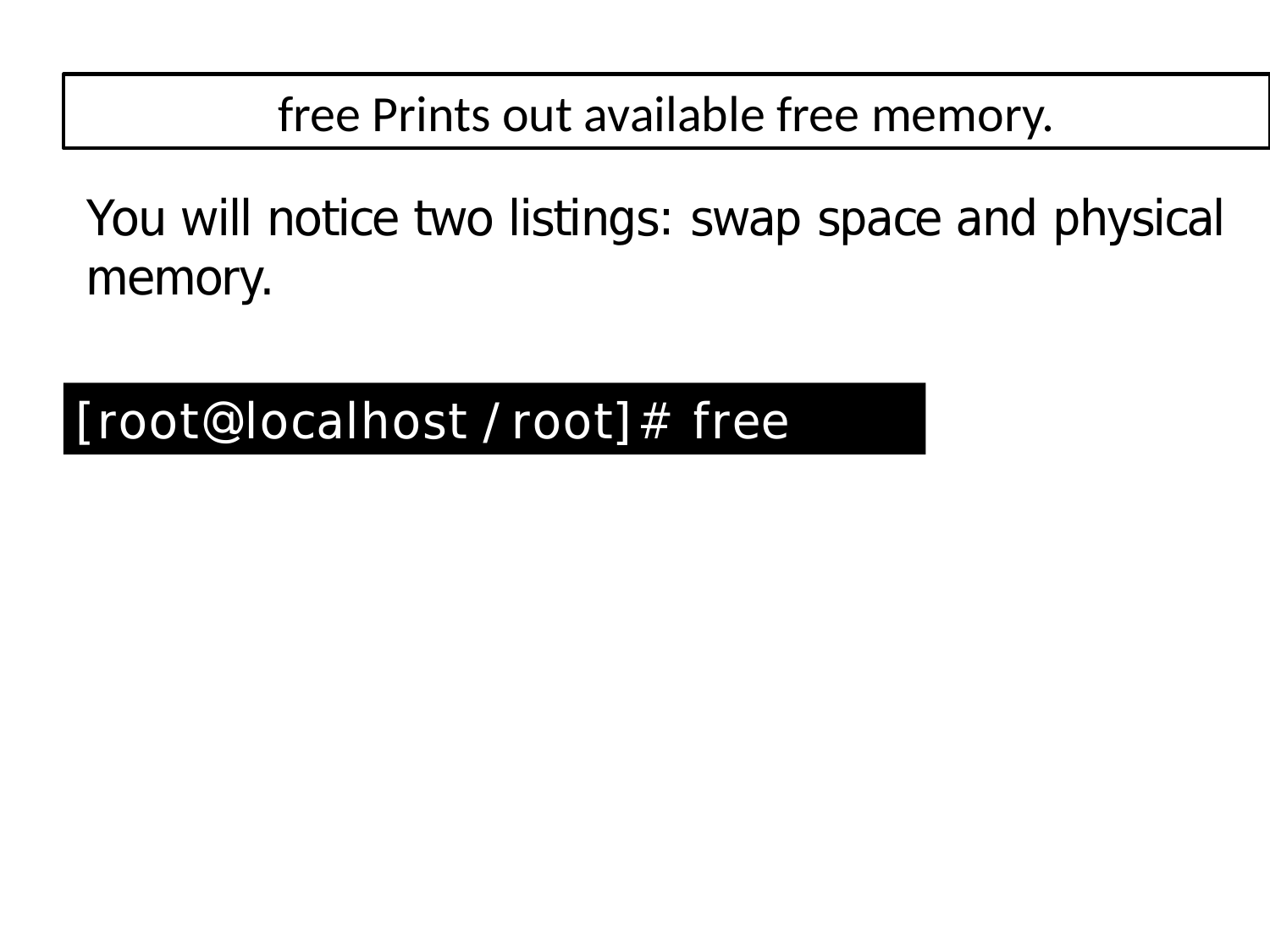

# free Prints out available free memory.
You will notice two listings: swap space and physical memory.
[root@localhost /root]# free